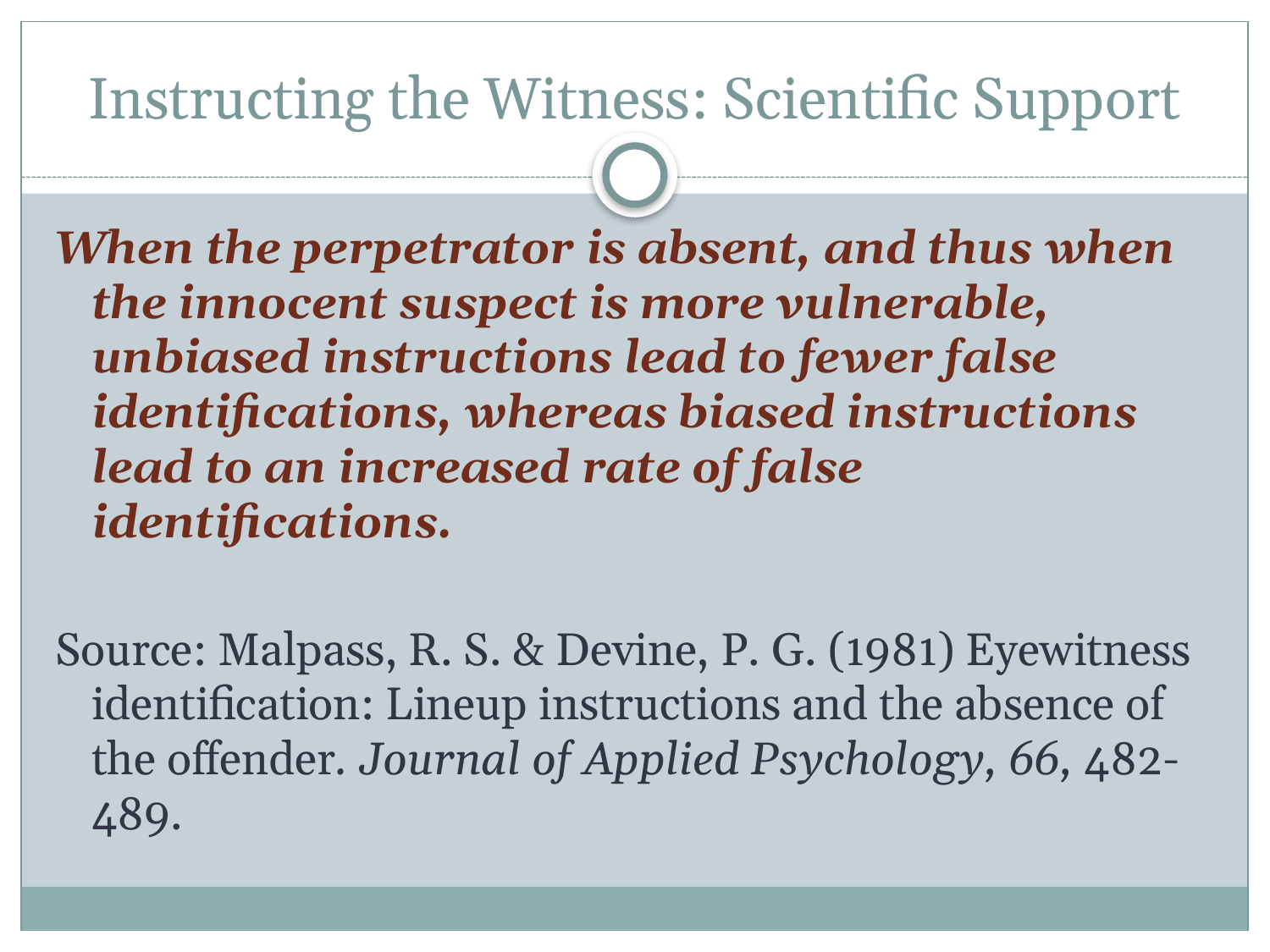

# Instructing the Witness: Scientific Support
When the perpetrator is absent, and thus when the innocent suspect is more vulnerable, unbiased instructions lead to fewer false identifications, whereas biased instructions lead to an increased rate of false identifications.

Source: Malpass, R. S. & Devine, P. G. (1981) Eyewitness identification: Lineup instructions and the absence of the offender. Journal of Applied Psychology, 66, 482-489.